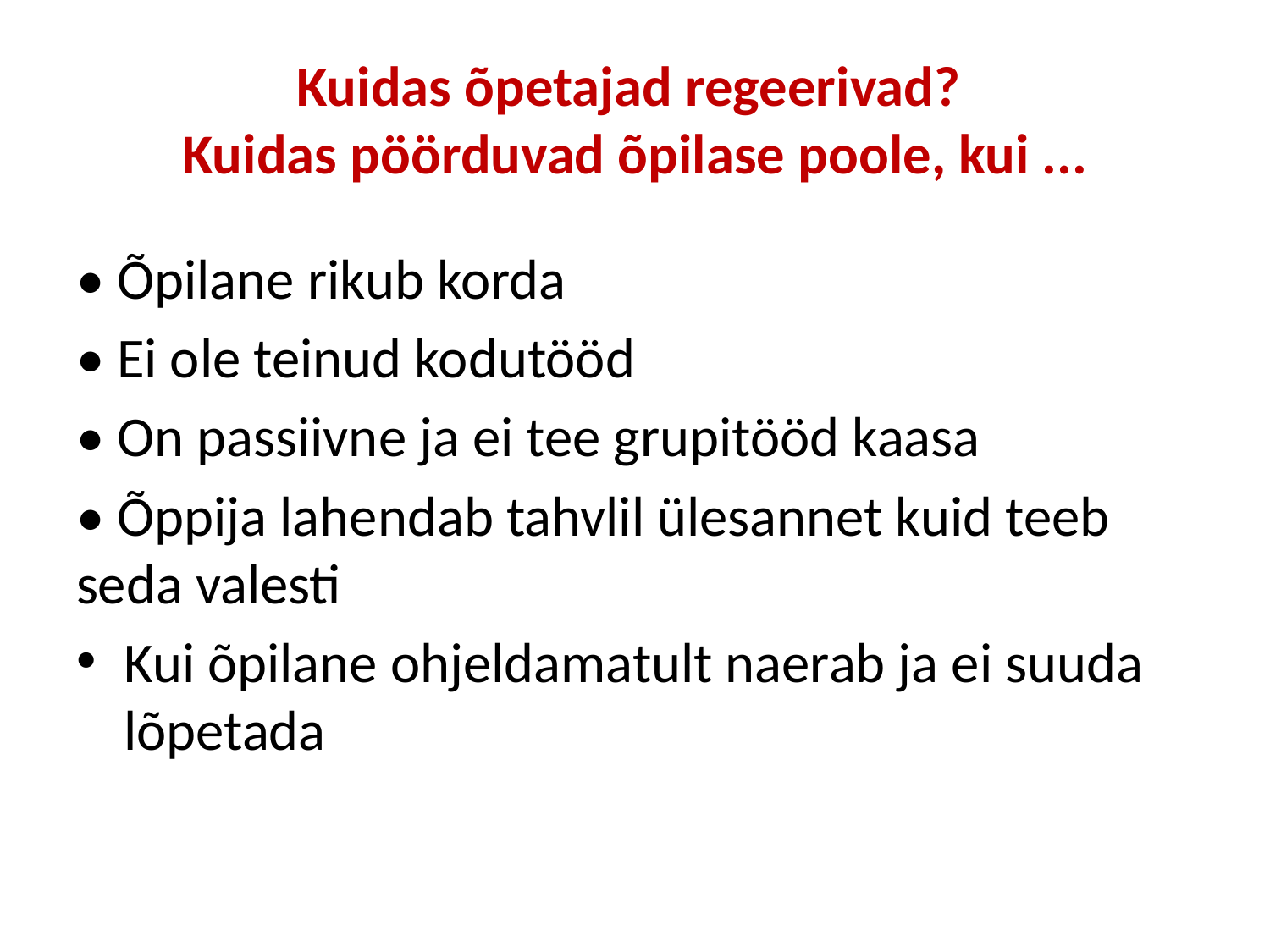

# Kuidas õpetajad regeerivad? Kuidas pöörduvad õpilase poole, kui ...
• Õpilane rikub korda
• Ei ole teinud kodutööd
• On passiivne ja ei tee grupitööd kaasa
• Õppija lahendab tahvlil ülesannet kuid teeb seda valesti
Kui õpilane ohjeldamatult naerab ja ei suuda lõpetada